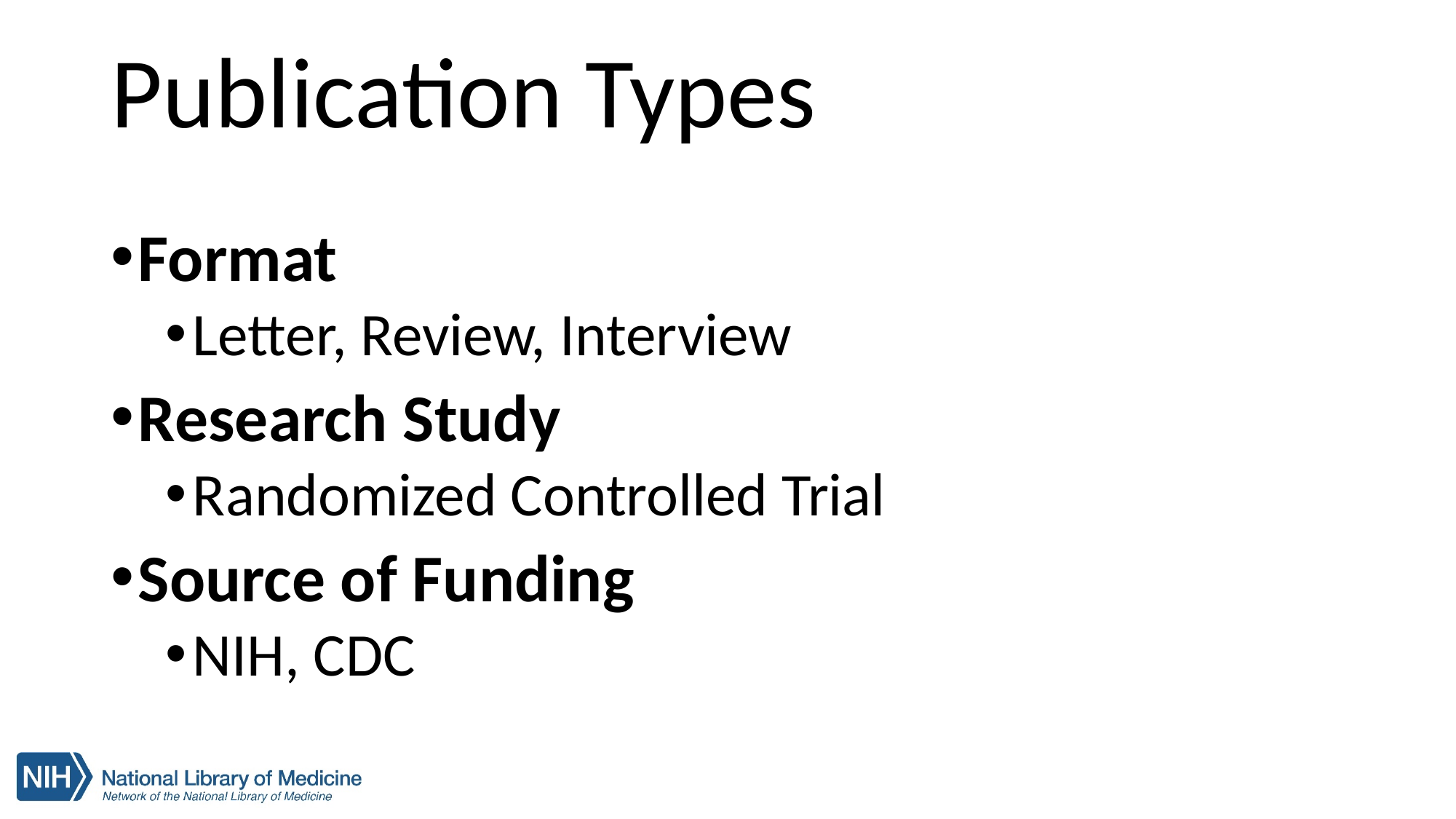

# Publication Types
Format
Letter, Review, Interview
Research Study
Randomized Controlled Trial
Source of Funding
NIH, CDC
11